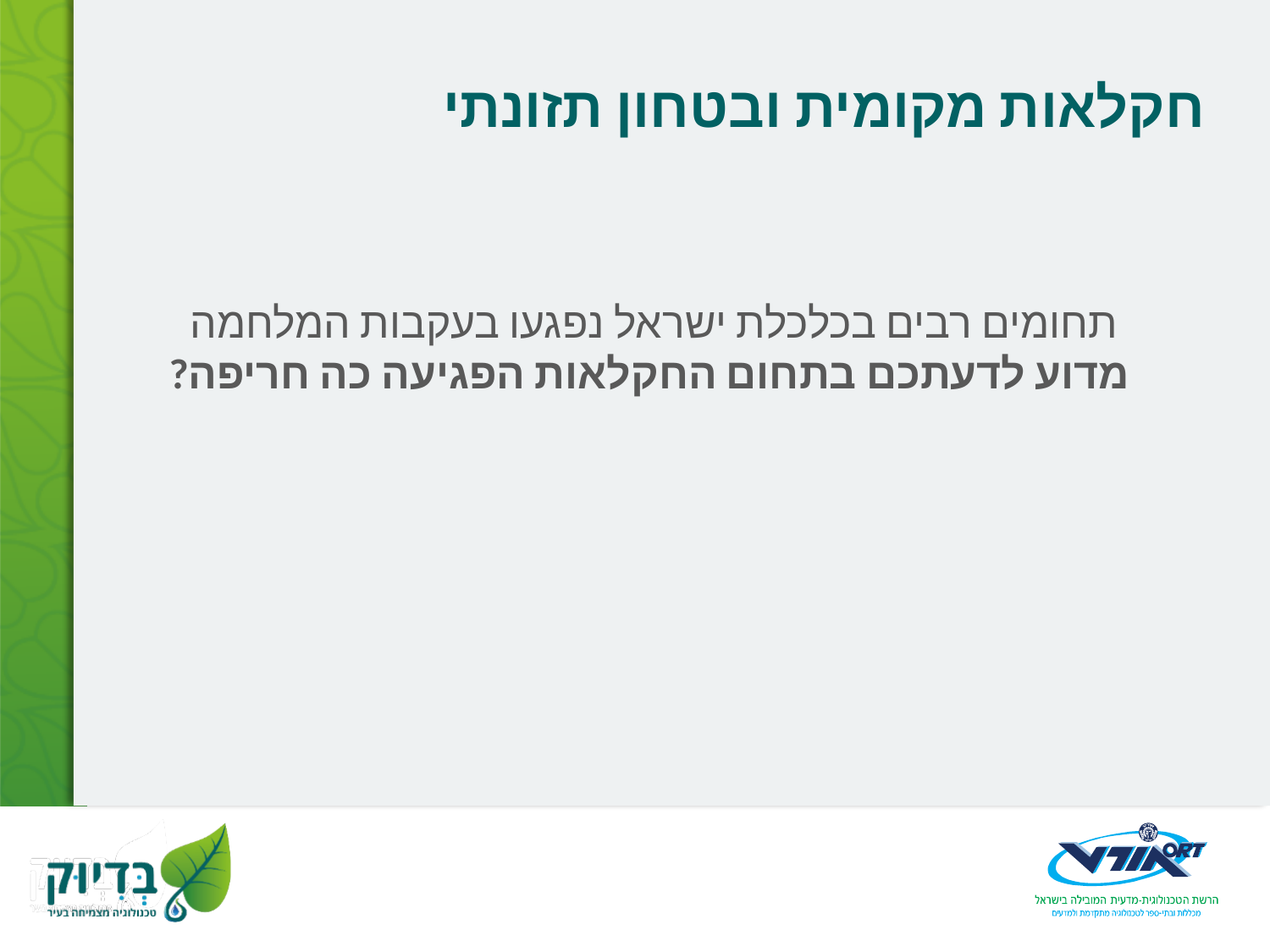

# חקלאות מקומית ובטחון תזונתי

תחומים רבים בכלכלת ישראל נפגעו בעקבות המלחמה
מדוע לדעתכם בתחום החקלאות הפגיעה כה חריפה?